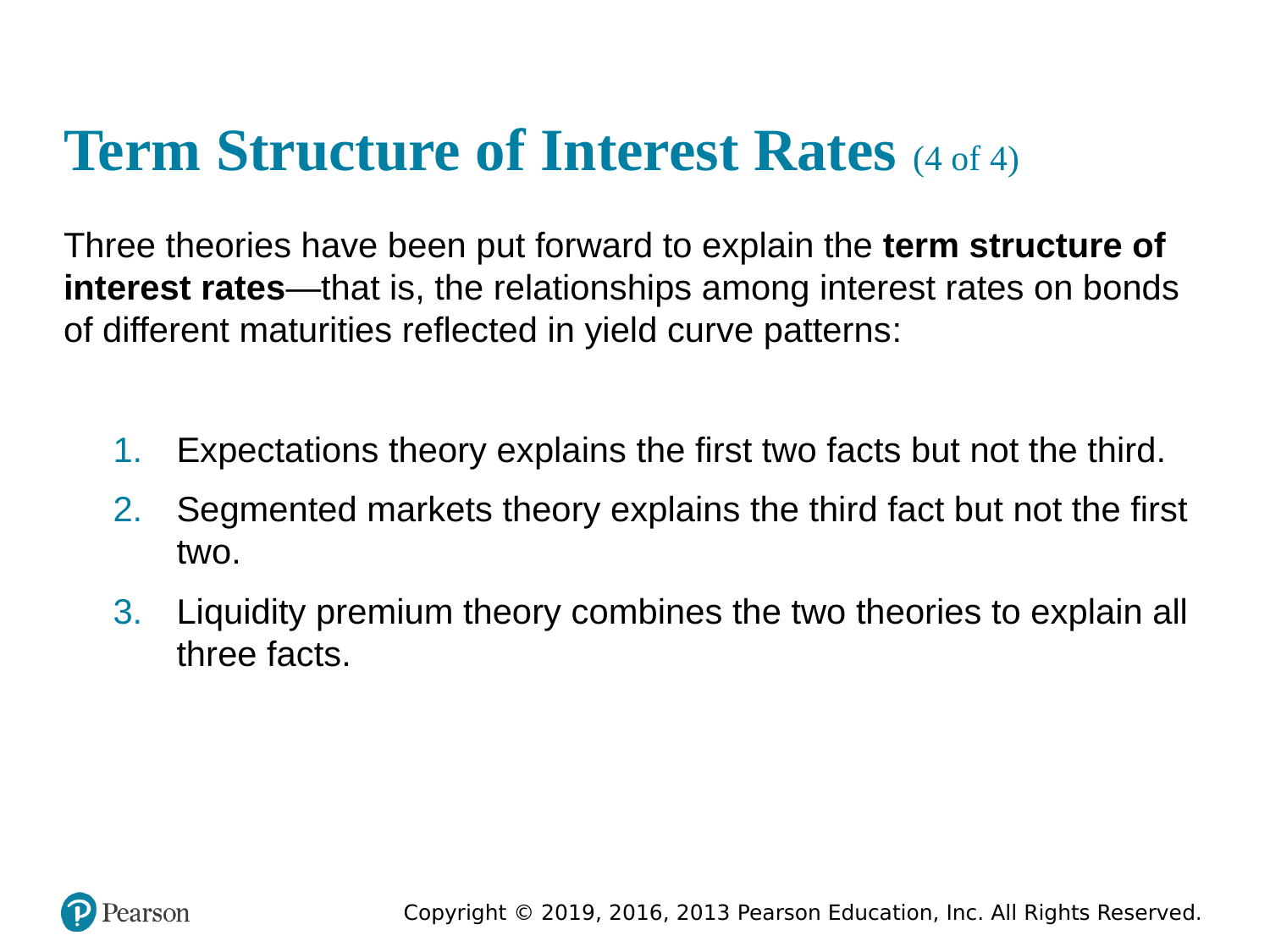

# Term Structure of Interest Rates (4 of 4)
Three theories have been put forward to explain the term structure of interest rates—that is, the relationships among interest rates on bonds of different maturities reflected in yield curve patterns:

Expectations theory explains the first two facts but not the third.
Segmented markets theory explains the third fact but not the first two.
Liquidity premium theory combines the two theories to explain all three facts.